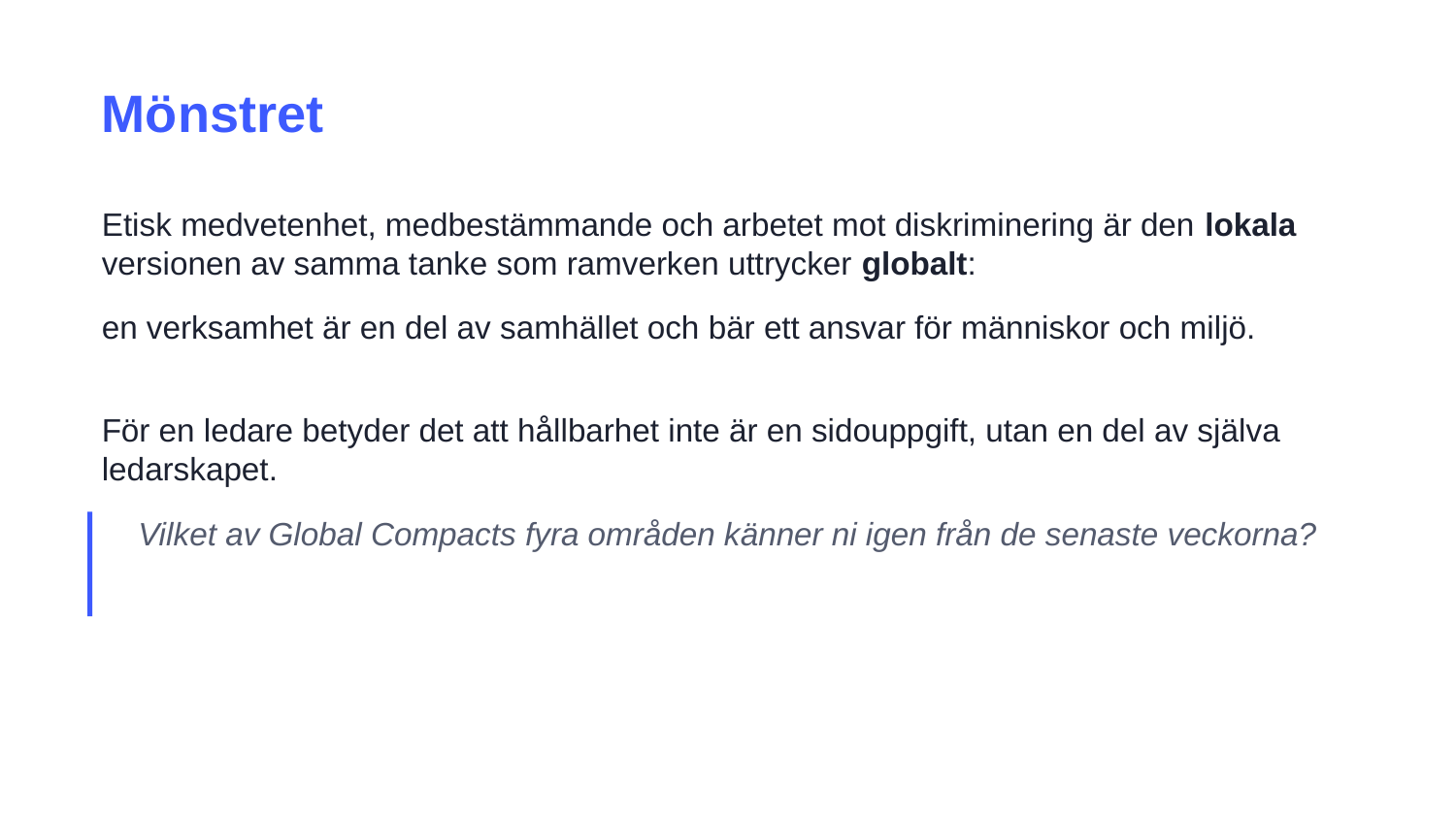

Mönstret
Etisk medvetenhet, medbestämmande och arbetet mot diskriminering är den lokala versionen av samma tanke som ramverken uttrycker globalt:
en verksamhet är en del av samhället och bär ett ansvar för människor och miljö.
För en ledare betyder det att hållbarhet inte är en sidouppgift, utan en del av själva ledarskapet.
Vilket av Global Compacts fyra områden känner ni igen från de senaste veckorna?